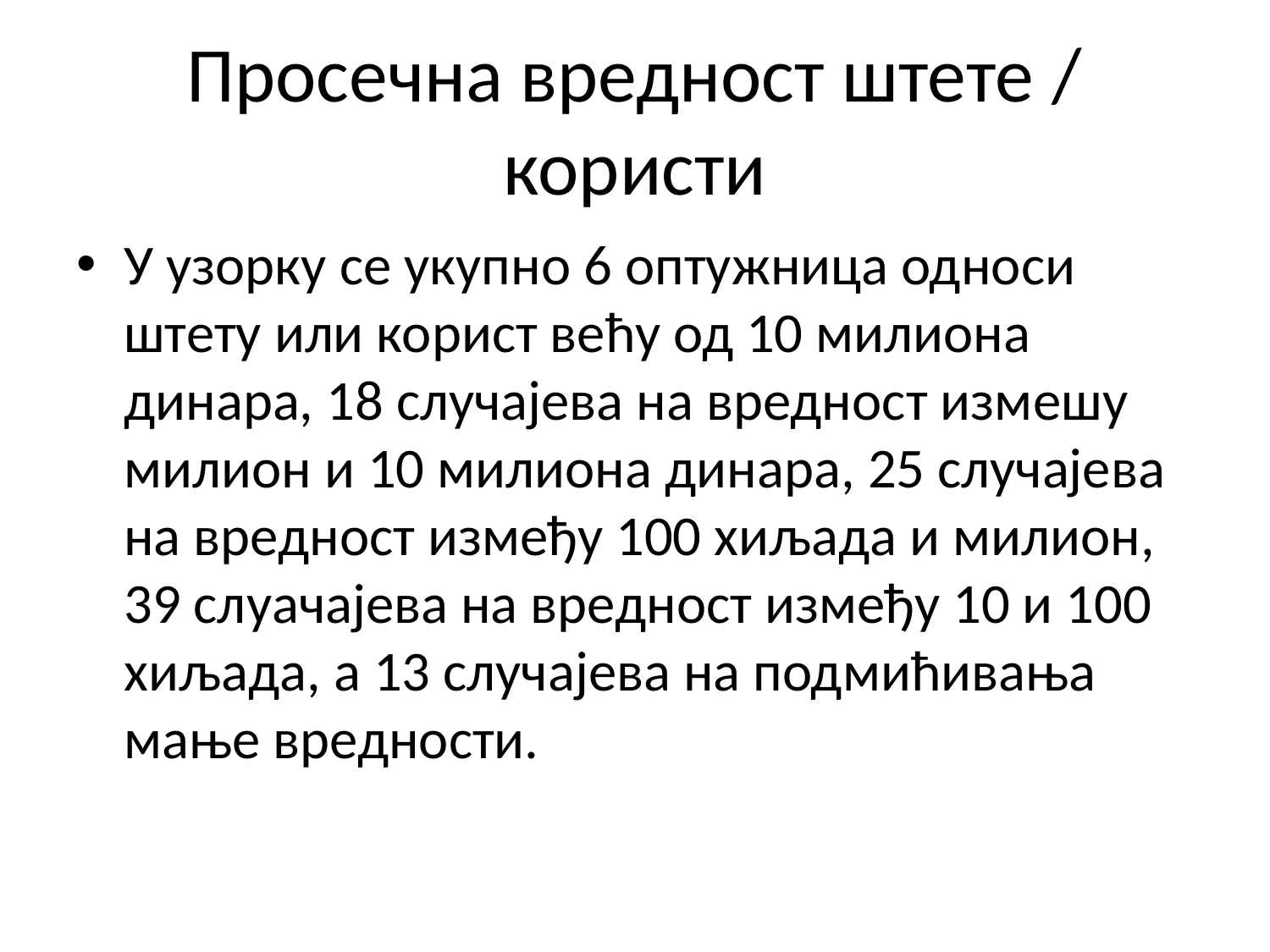

# Просечна вредност штете / користи
У узорку се укупно 6 оптужница односи штету или корист већу од 10 милиона динара, 18 случајева на вредност измешу милион и 10 милиона динара, 25 случајева на вредност између 100 хиљада и милион, 39 слуачајева на вредност између 10 и 100 хиљада, а 13 случајева на подмићивања мање вредности.